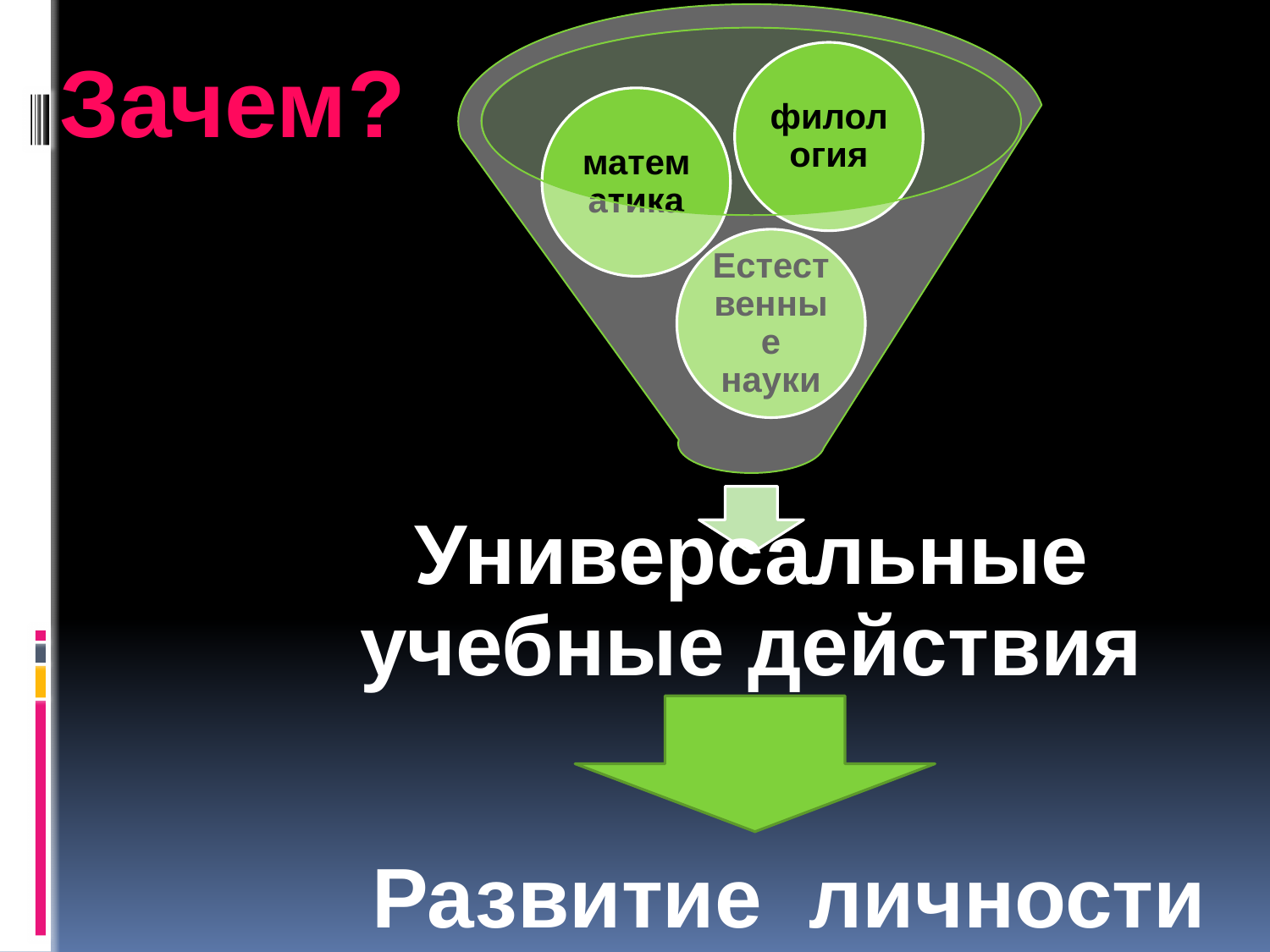

Универсальные учебные действия
Естественные науки
математика
филология
Зачем?

Развитие  личности